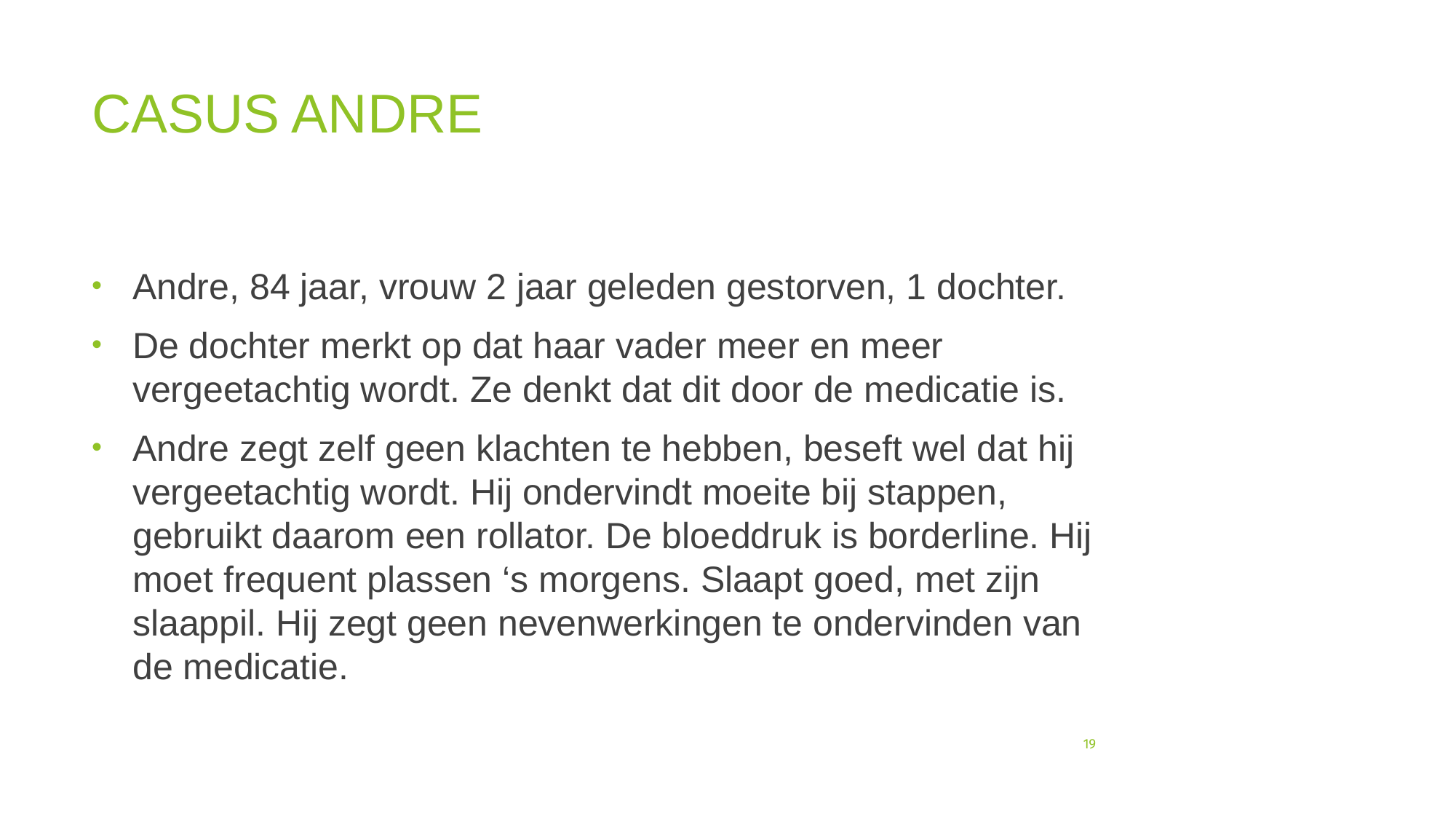

# CASUS ANDRE
Andre, 84 jaar, vrouw 2 jaar geleden gestorven, 1 dochter.
De dochter merkt op dat haar vader meer en meer vergeetachtig wordt. Ze denkt dat dit door de medicatie is.
Andre zegt zelf geen klachten te hebben, beseft wel dat hij vergeetachtig wordt. Hij ondervindt moeite bij stappen, gebruikt daarom een rollator. De bloeddruk is borderline. Hij moet frequent plassen ‘s morgens. Slaapt goed, met zijn slaappil. Hij zegt geen nevenwerkingen te ondervinden van de medicatie.

19